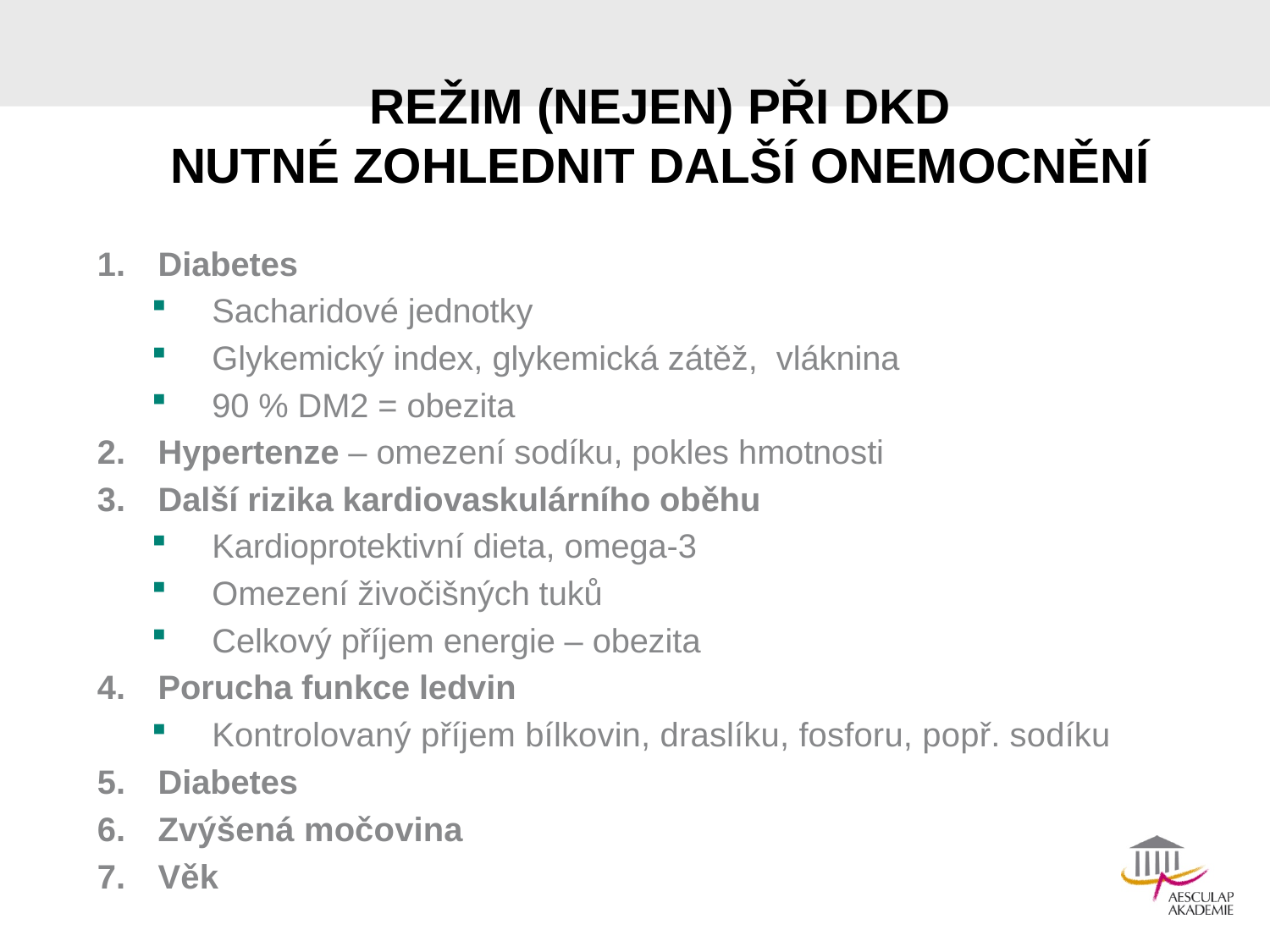

# REŽIM (NEJEN) PŘI DKD NUTNÉ ZOHLEDNIT DALŠÍ ONEMOCNĚNÍ
Diabetes
Sacharidové jednotky
Glykemický index, glykemická zátěž,  vláknina
90 % DM2 = obezita
Hypertenze – omezení sodíku, pokles hmotnosti
Další rizika kardiovaskulárního oběhu
Kardioprotektivní dieta, omega-3
Omezení živočišných tuků
Celkový příjem energie – obezita
Porucha funkce ledvin
Kontrolovaný příjem bílkovin, draslíku, fosforu, popř. sodíku
Diabetes
Zvýšená močovina
Věk